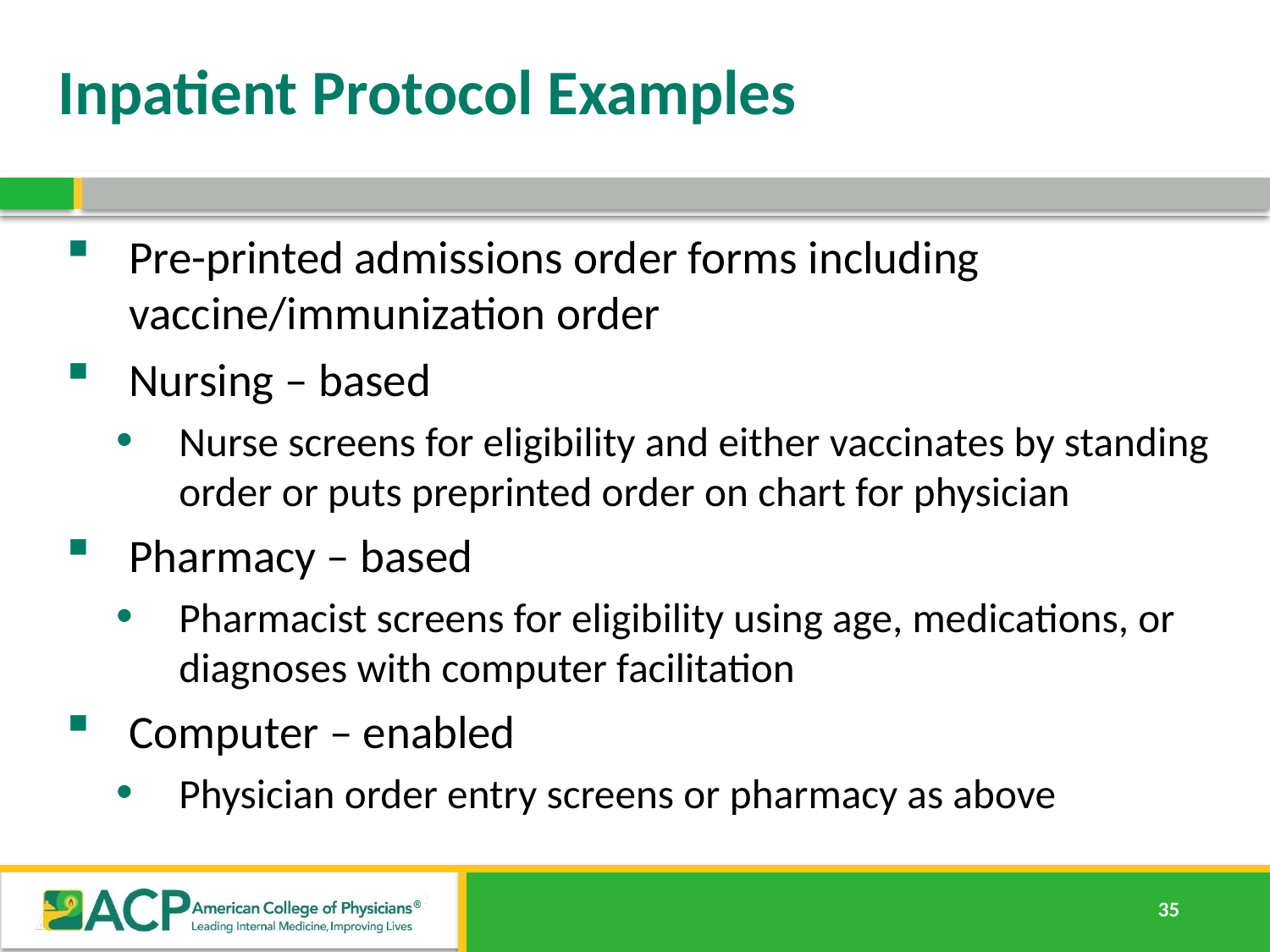

# Inpatient Protocol Examples
Pre-printed admissions order forms including 	vaccine/immunization order
Nursing – based
Nurse screens for eligibility and either vaccinates by standing order or puts preprinted order on chart for physician
Pharmacy – based
Pharmacist screens for eligibility using age, medications, or diagnoses with computer facilitation
Computer – enabled
Physician order entry screens or pharmacy as above